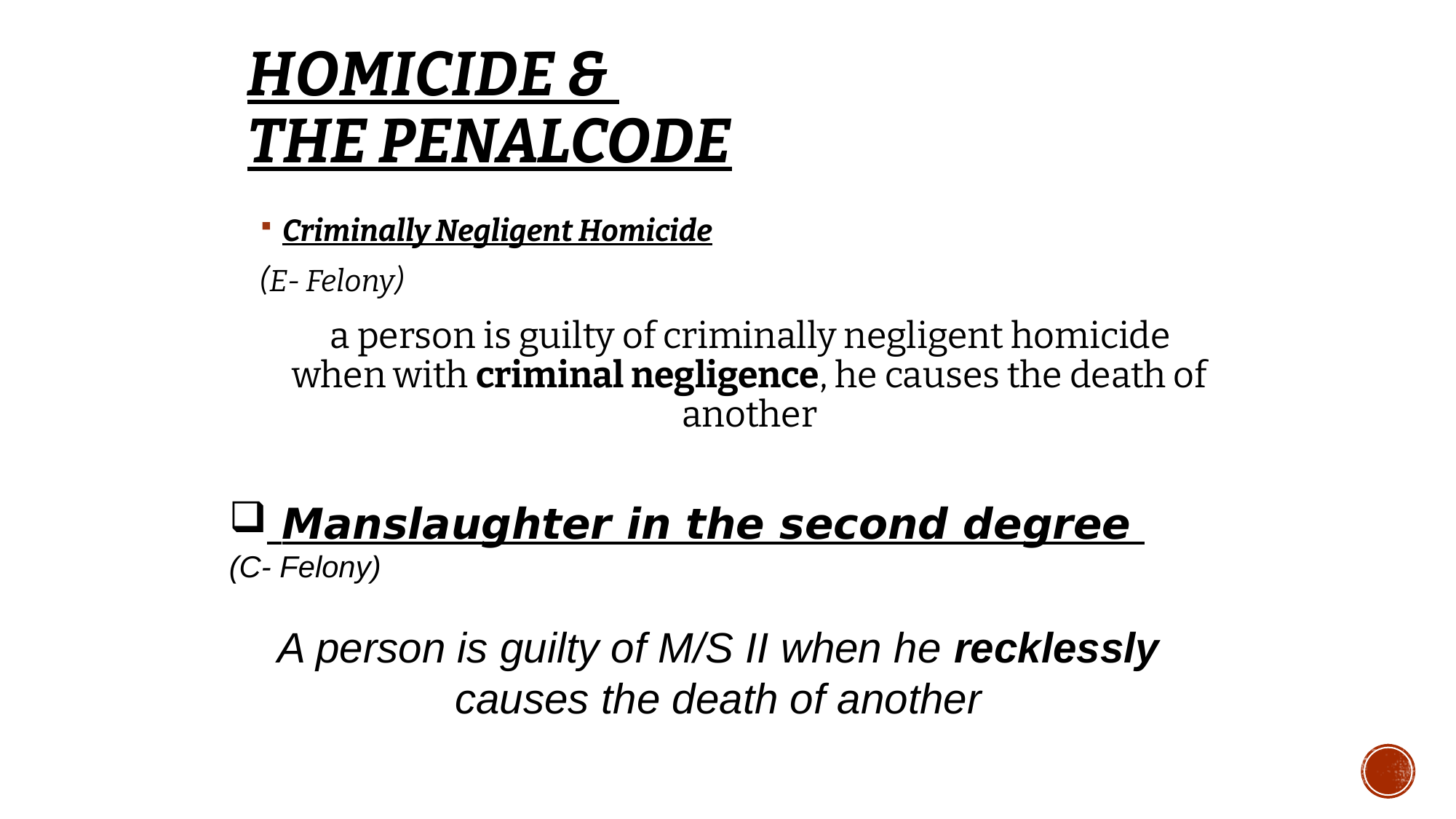

# HOMICIDE & THE PENALCODE
Criminally Negligent Homicide
(E- Felony)
    a person is guilty of criminally negligent homicide when with criminal negligence, he causes the death of another

 Manslaughter in the second degree
(C- Felony)

A person is guilty of M/S II when he recklessly causes the death of another